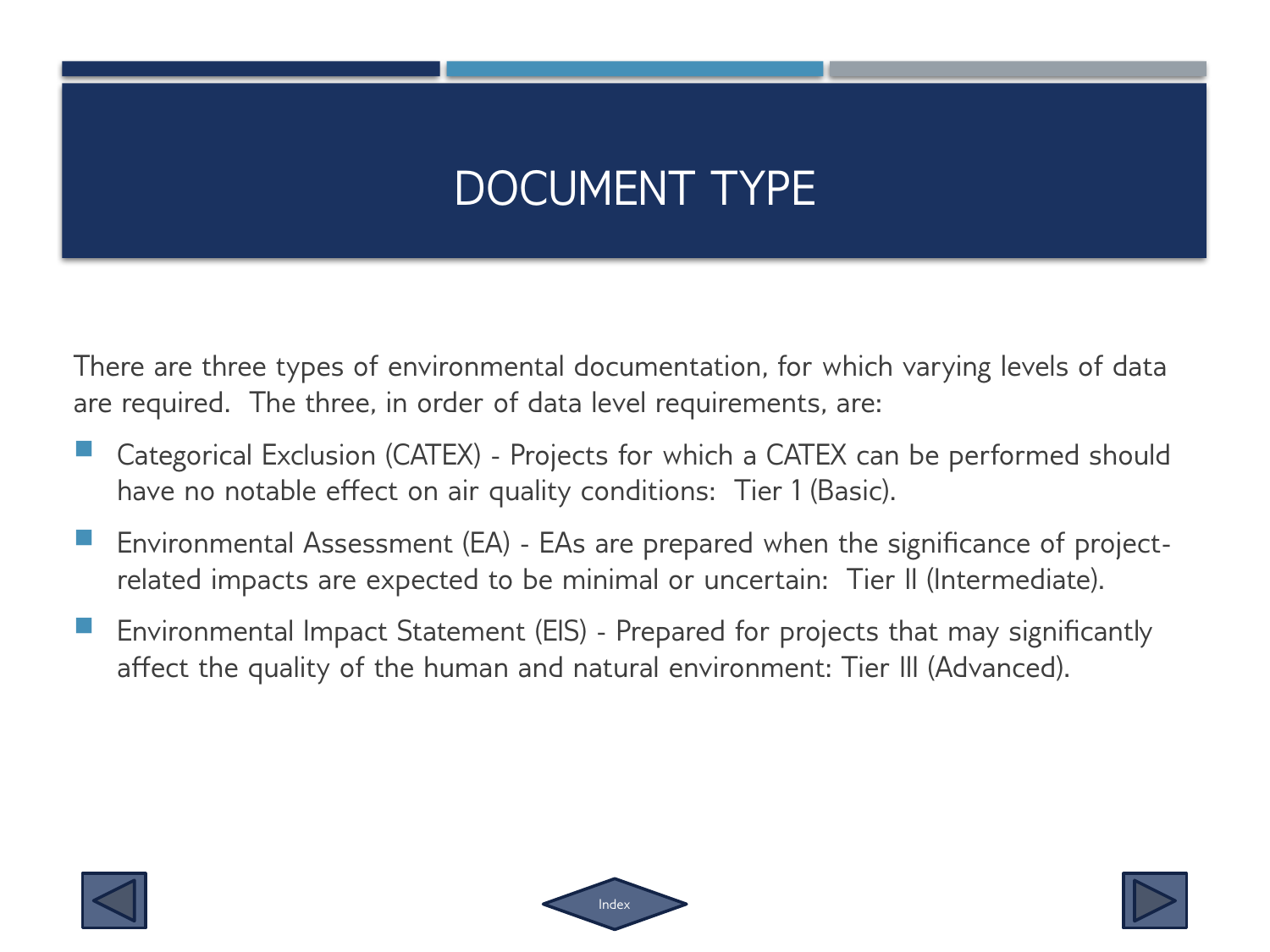

# Document type
There are three types of environmental documentation, for which varying levels of data are required.  The three, in order of data level requirements, are:
Categorical Exclusion (CATEX) - Projects for which a CATEX can be performed should have no notable effect on air quality conditions:  Tier 1 (Basic).
Environmental Assessment (EA) - EAs are prepared when the significance of project-related impacts are expected to be minimal or uncertain:  Tier II (Intermediate).
Environmental Impact Statement (EIS) - Prepared for projects that may significantly affect the quality of the human and natural environment: Tier III (Advanced).

Index